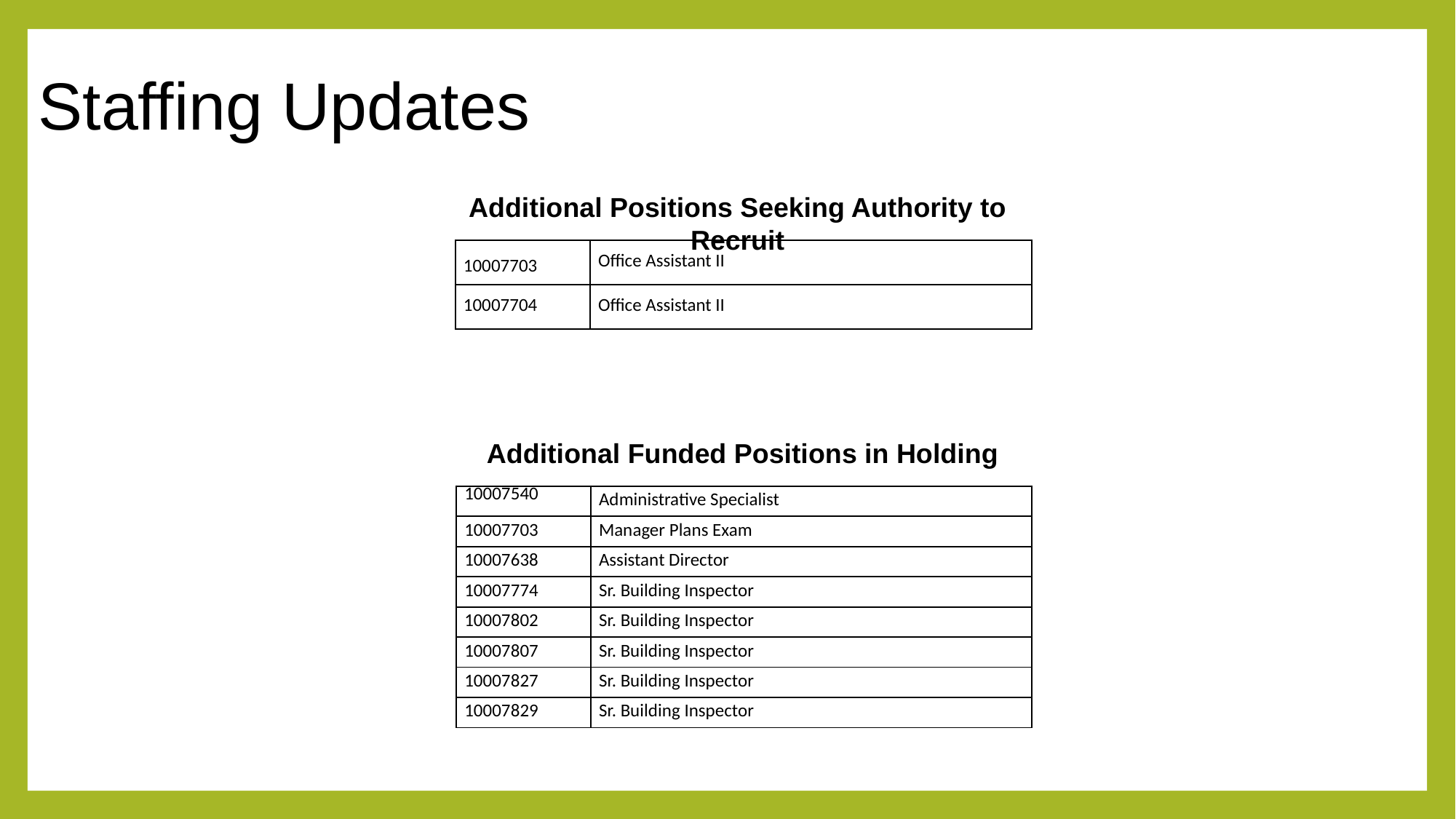

# Staffing Updates
Additional Positions Seeking Authority to Recruit
| 10007703 | Office Assistant II |
| --- | --- |
| 10007704 | Office Assistant II |
Additional Funded Positions in Holding
| 10007540 | Administrative Specialist |
| --- | --- |
| 10007703 | Manager Plans Exam |
| 10007638 | Assistant Director |
| 10007774 | Sr. Building Inspector |
| 10007802 | Sr. Building Inspector |
| 10007807 | Sr. Building Inspector |
| 10007827 | Sr. Building Inspector |
| 10007829 | Sr. Building Inspector |